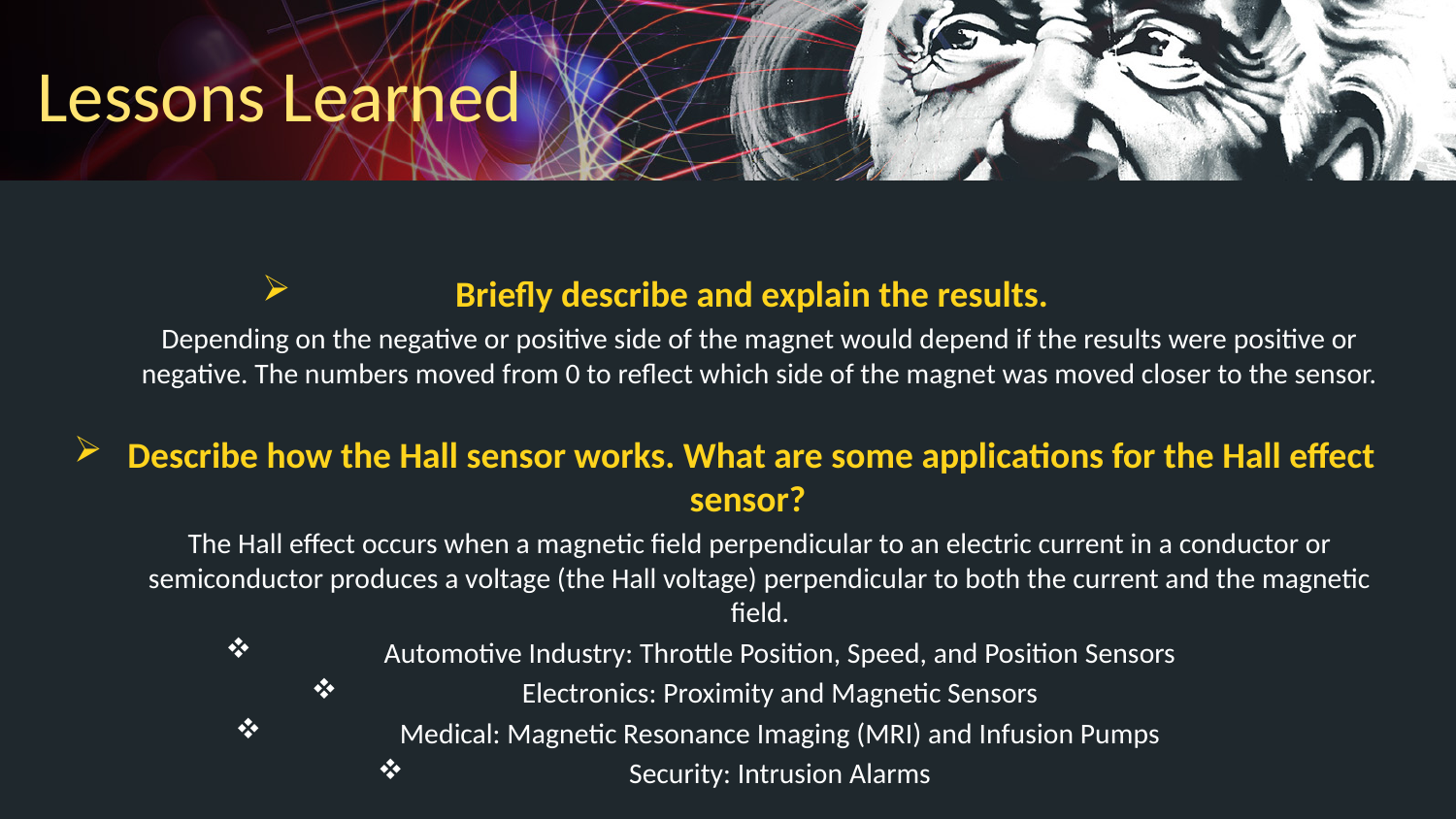

# Lessons Learned
Briefly describe and explain the results.
Depending on the negative or positive side of the magnet would depend if the results were positive or negative. The numbers moved from 0 to reflect which side of the magnet was moved closer to the sensor.

Describe how the Hall sensor works. What are some applications for the Hall effect sensor?
The Hall effect occurs when a magnetic field perpendicular to an electric current in a conductor or semiconductor produces a voltage (the Hall voltage) perpendicular to both the current and the magnetic field.
Automotive Industry: Throttle Position, Speed, and Position Sensors
Electronics: Proximity and Magnetic Sensors
Medical: Magnetic Resonance Imaging (MRI) and Infusion Pumps
Security: Intrusion Alarms